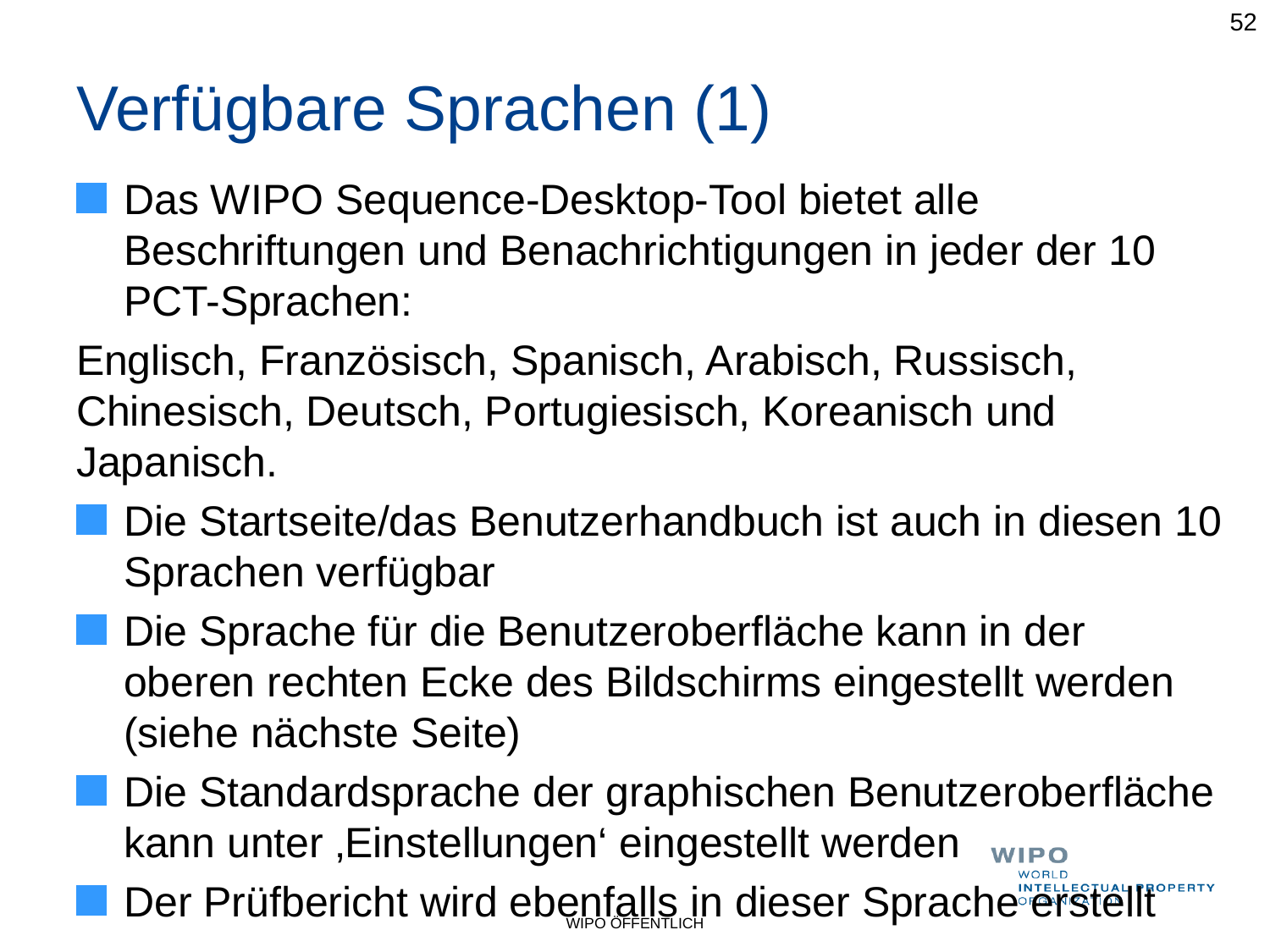

52
# Verfügbare Sprachen (1)
Das WIPO Sequence-Desktop-Tool bietet alle Beschriftungen und Benachrichtigungen in jeder der 10 PCT-Sprachen:
Englisch, Französisch, Spanisch, Arabisch, Russisch, Chinesisch, Deutsch, Portugiesisch, Koreanisch und Japanisch.
Die Startseite/das Benutzerhandbuch ist auch in diesen 10 Sprachen verfügbar
Die Sprache für die Benutzeroberfläche kann in der oberen rechten Ecke des Bildschirms eingestellt werden (siehe nächste Seite)
Die Standardsprache der graphischen Benutzeroberfläche kann unter ‚Einstellungen‘ eingestellt werden
Der Prüfbericht wird ebenfalls in dieser Sprache erstellt